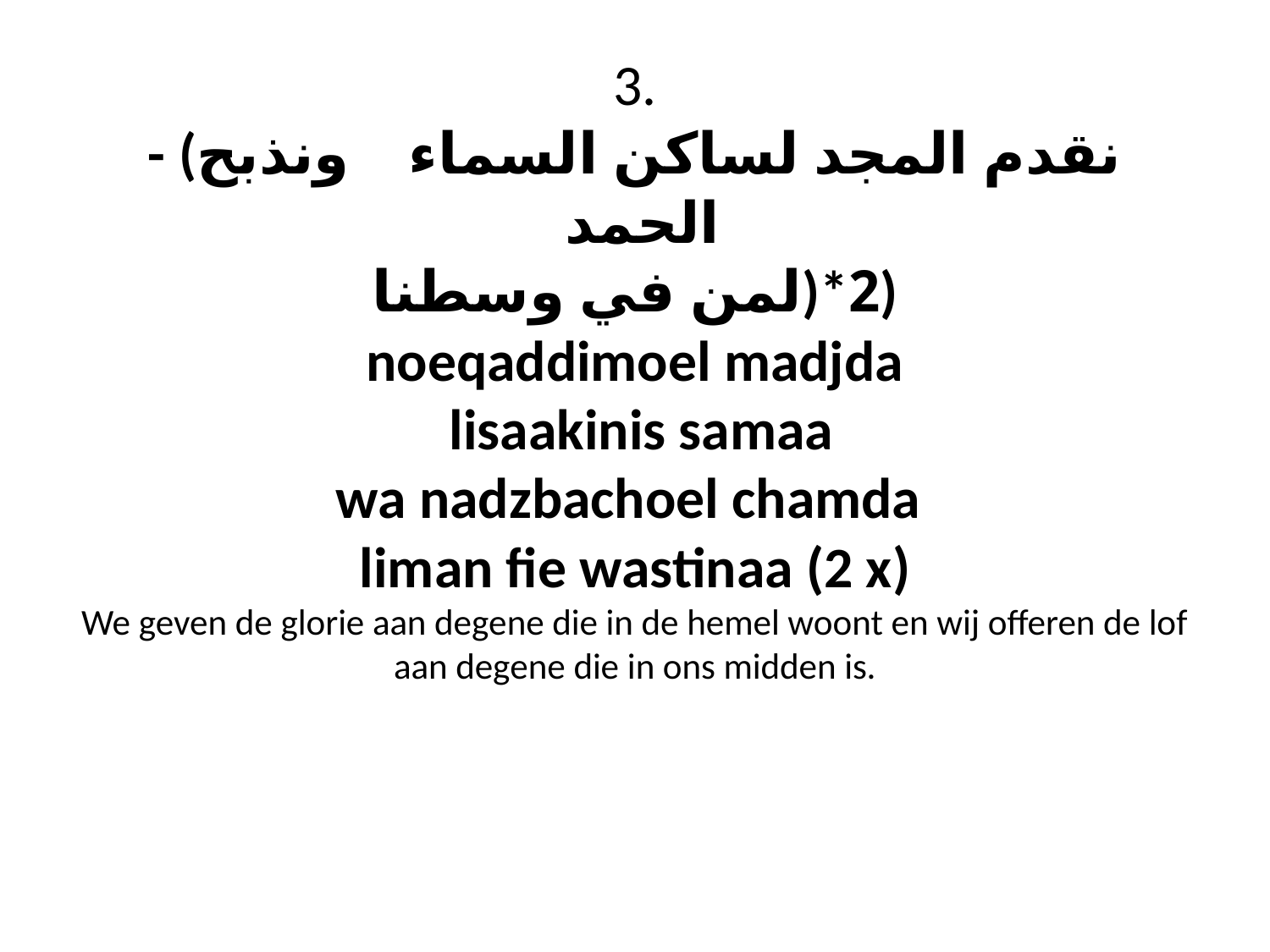

# 3. - (نقدم المجد لساكن السماء    ونذبح الحمد لمن في وسطنا)*2) noeqaddimoel madjda lisaakinis samaa wa nadzbachoel chamda liman fie wastinaa (2 x) We geven de glorie aan degene die in de hemel woont en wij offeren de lof aan degene die in ons midden is.